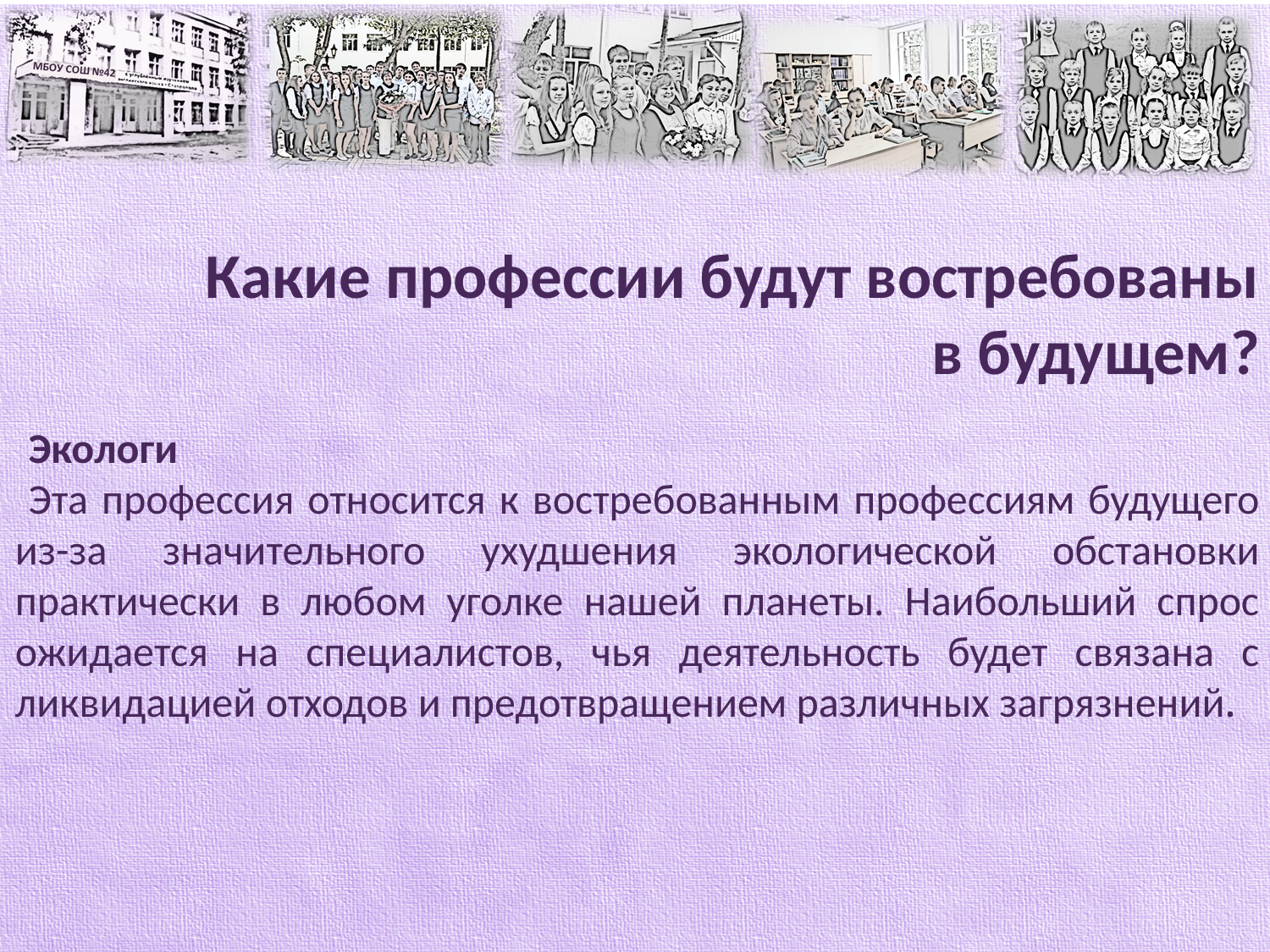

Какие профессии будут востребованы
 в будущем?

Экологи
Эта профессия относится к востребованным профессиям будущего из-за значительного ухудшения экологической обстановки практически в любом уголке нашей планеты. Наибольший спрос ожидается на специалистов, чья деятельность будет связана с ликвидацией отходов и предотвращением различных загрязнений.